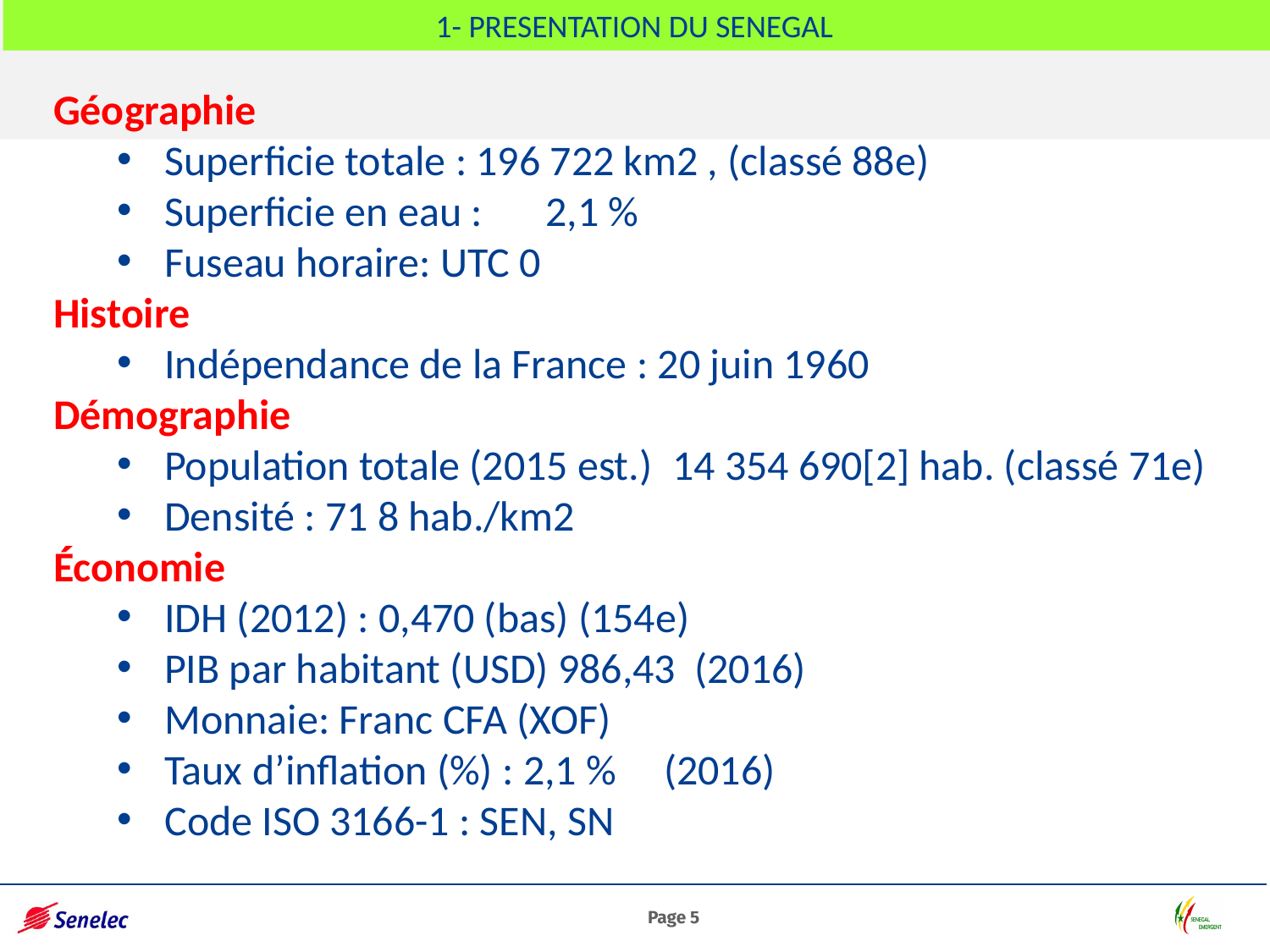

1- PRESENTATION DU SENEGAL
Géographie
Superficie totale : 196 722 km2 , (classé 88e)
Superficie en eau : 	2,1 %
Fuseau horaire: UTC 0
Histoire
Indépendance de la France : 20 juin 1960
Démographie
Population totale (2015 est.)	14 354 690[2] hab. (classé 71e)
Densité : 71 8 hab./km2
Économie
IDH (2012) : 0,470 (bas) (154e)
PIB par habitant (USD) 986,43  (2016)
Monnaie: Franc CFA (XOF)
Taux d’inflation (%) : 2,1 %     (2016)
Code ISO 3166-1 : SEN, SN